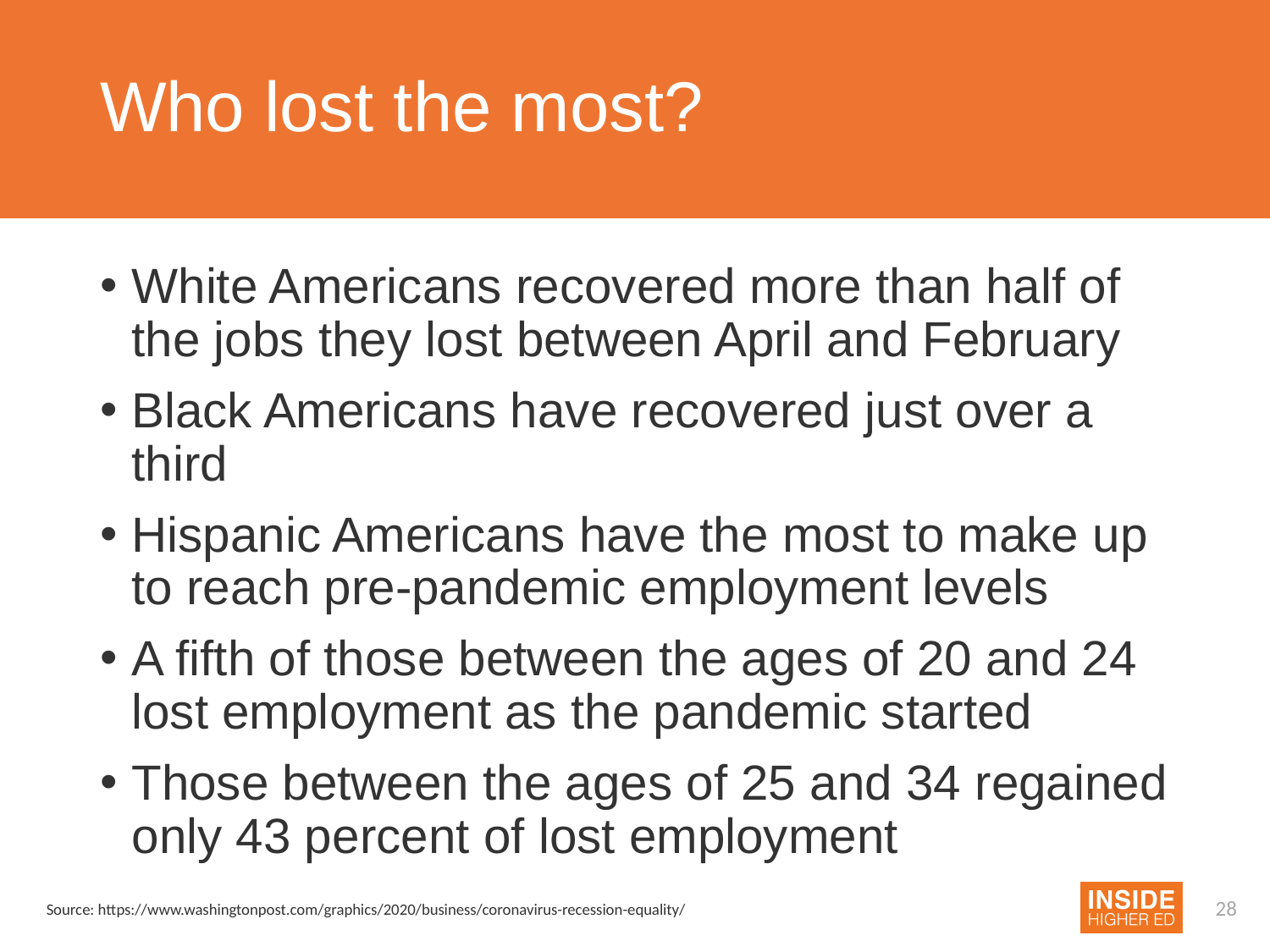

# Who lost the most?
White Americans recovered more than half of the jobs they lost between April and February
Black Americans have recovered just over a third
Hispanic Americans have the most to make up to reach pre-pandemic employment levels
A fifth of those between the ages of 20 and 24 lost employment as the pandemic started
Those between the ages of 25 and 34 regained only 43 percent of lost employment
Source: https://www.washingtonpost.com/graphics/2020/business/coronavirus-recession-equality/